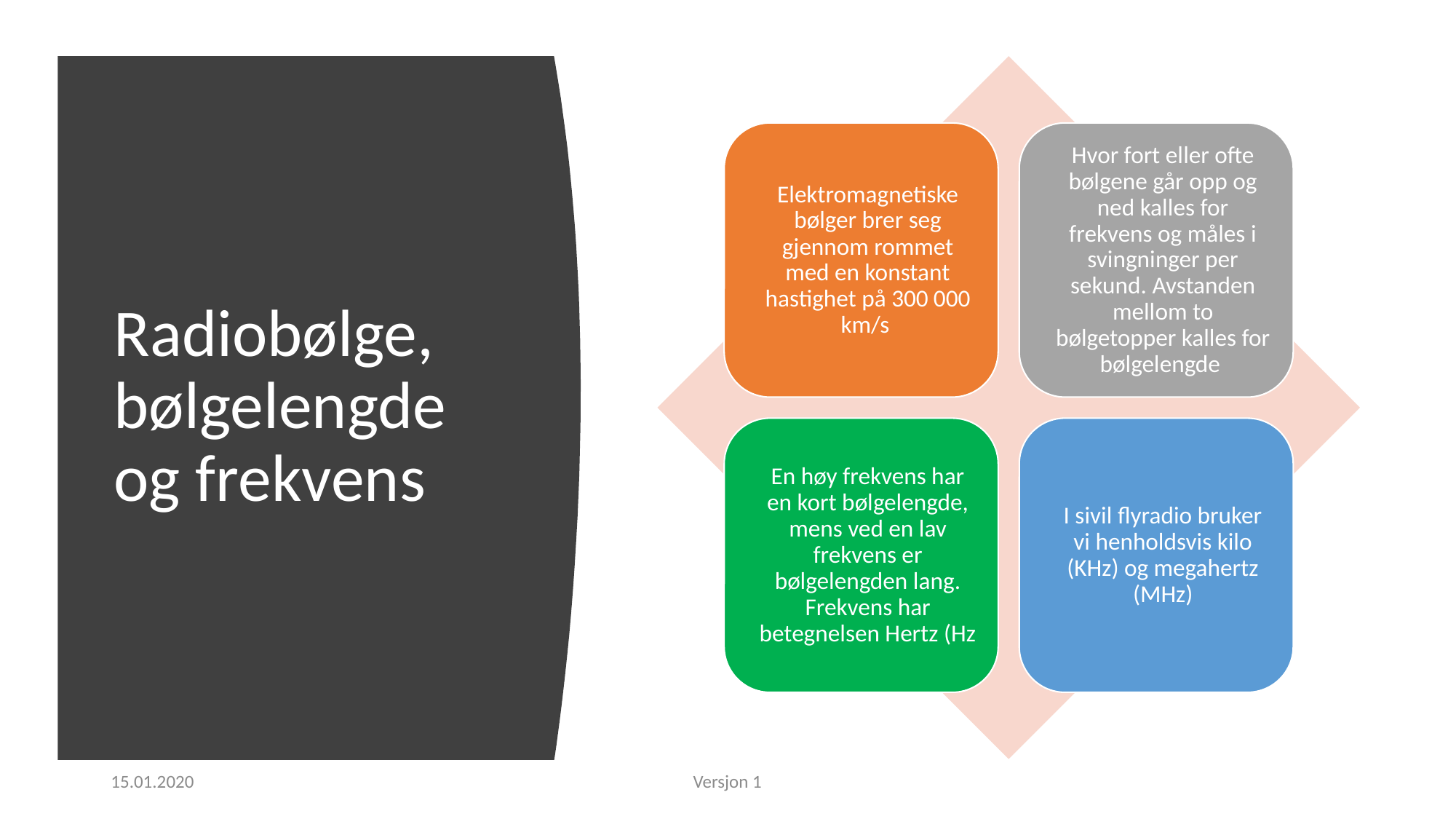

Elektromagnetiske bølger brer seg gjennom rommet med en konstant hastighet på 300 000 km/s
Hvor fort eller ofte bølgene går opp og ned kalles for frekvens og måles i svingninger per sekund. Avstanden mellom to bølgetopper kalles for bølgelengde
En høy frekvens har en kort bølgelengde, mens ved en lav frekvens er bølgelengden lang. Frekvens har betegnelsen Hertz (Hz
I sivil flyradio bruker vi henholdsvis kilo (KHz) og megahertz (MHz)

# Radiobølge, bølgelengde og frekvens
15.01.2020
Versjon 1